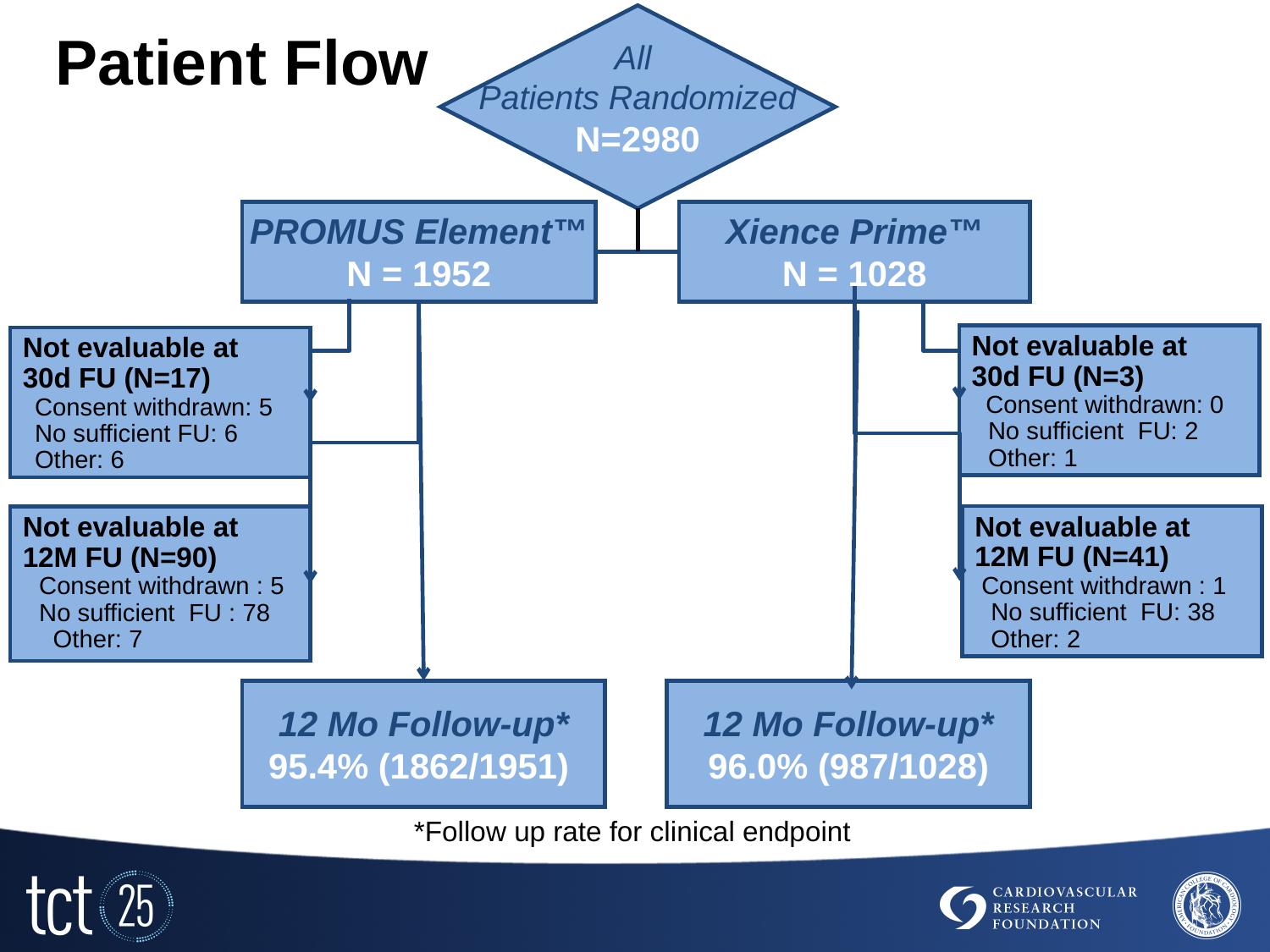

All
Patients Randomized
N=2980
PROMUS Element™
N = 1952
Xience Prime™
N = 1028
Not evaluable at
30d FU (N=3)
  Consent withdrawn: 0
No sufficient  FU: 2      Other: 1

Not evaluable at
30d FU (N=17)
Consent withdrawn: 5
No sufficient FU: 6      Other: 6
Not evaluable at 12M FU (N=41)
 Consent withdrawn : 1
No sufficient  FU: 38     Other: 2
Not evaluable at 12M FU (N=90)
Consent withdrawn : 5 No sufficient  FU : 78      Other: 7
12 Mo Follow-up*
95.4% (1862/1951)
12 Mo Follow-up*
96.0% (987/1028)
Patient Flow
*Follow up rate for clinical endpoint